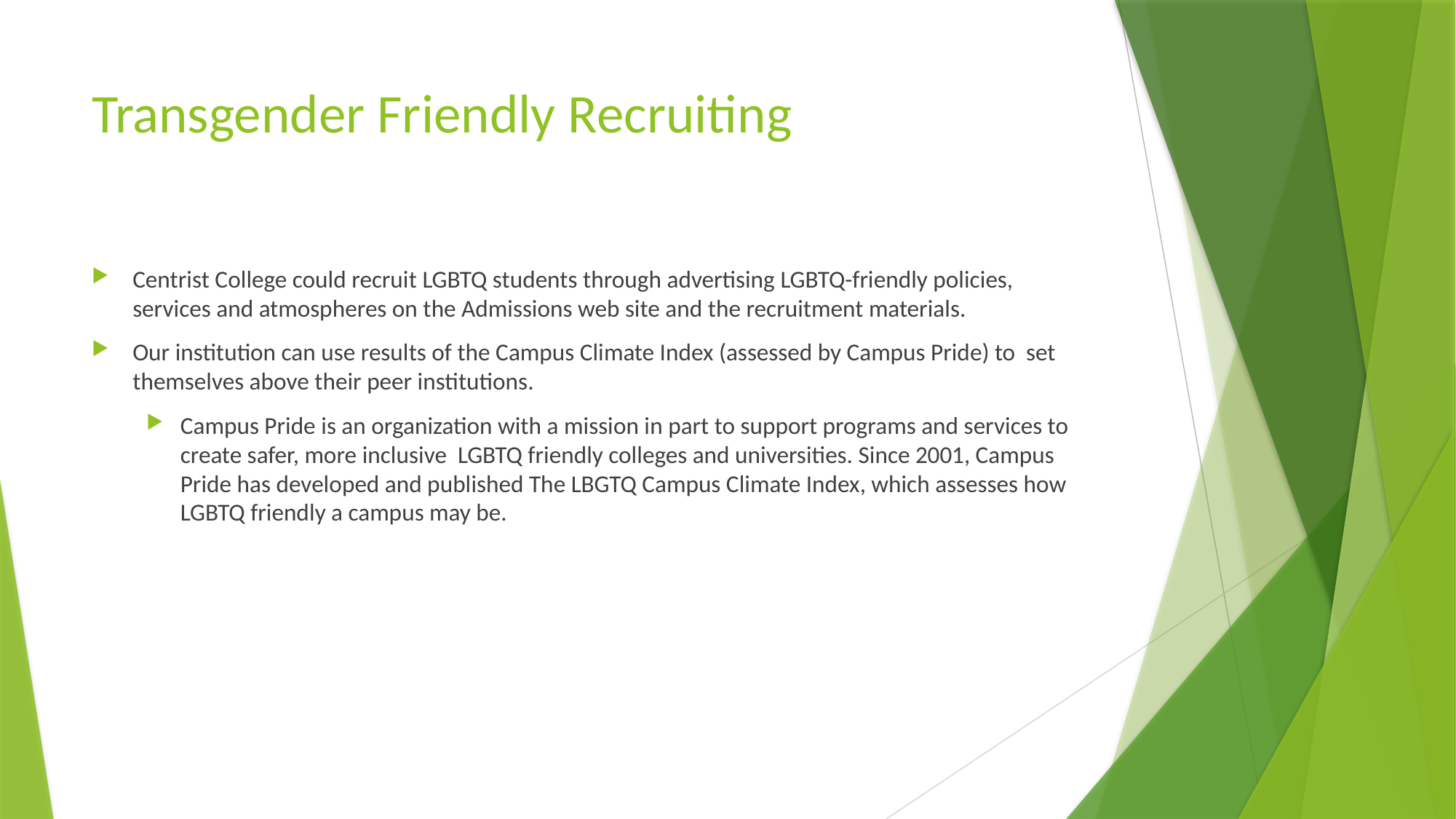

# Transgender Friendly Recruiting
Centrist College could recruit LGBTQ students through advertising LGBTQ-friendly policies, services and atmospheres on the Admissions web site and the recruitment materials.
Our institution can use results of the Campus Climate Index (assessed by Campus Pride) to  set themselves above their peer institutions.
Campus Pride is an organization with a mission in part to support programs and services to create safer, more inclusive  LGBTQ friendly colleges and universities. Since 2001, Campus Pride has developed and published The LBGTQ Campus Climate Index, which assesses how LGBTQ friendly a campus may be.